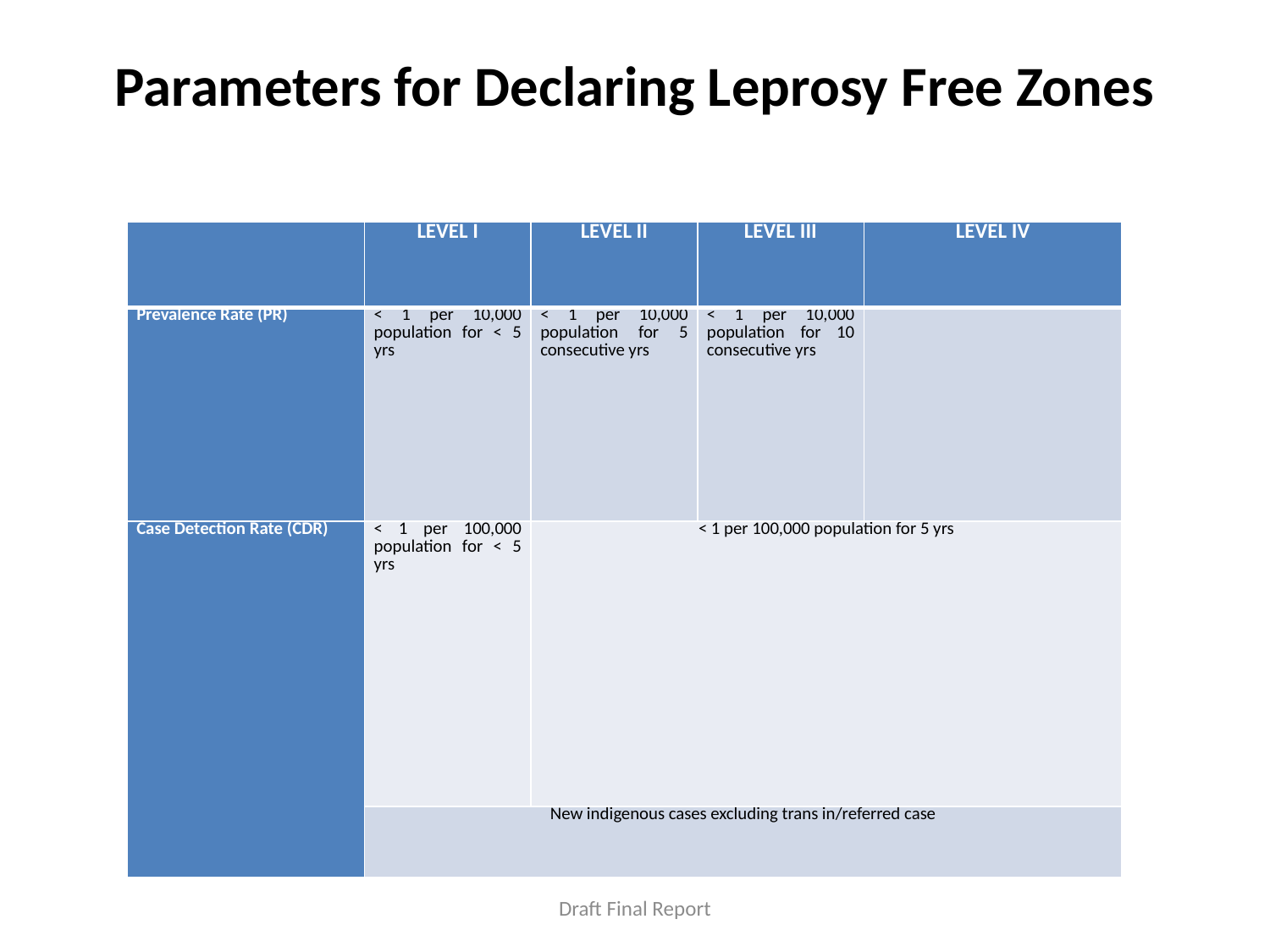

# Parameters for Declaring Leprosy Free Zones
|  | LEVEL I | LEVEL II | LEVEL III | LEVEL IV |
| --- | --- | --- | --- | --- |
| Prevalence Rate (PR) | < 1 per 10,000 population for < 5 yrs | < 1 per 10,000 population for 5 consecutive yrs | < 1 per 10,000 population for 10 consecutive yrs |  |
| Case Detection Rate (CDR) | < 1 per 100,000 population for < 5 yrs | < 1 per 100,000 population for 5 yrs |  |  |
|  | New indigenous cases excluding trans in/referred case |  |  |  |
Draft Final Report